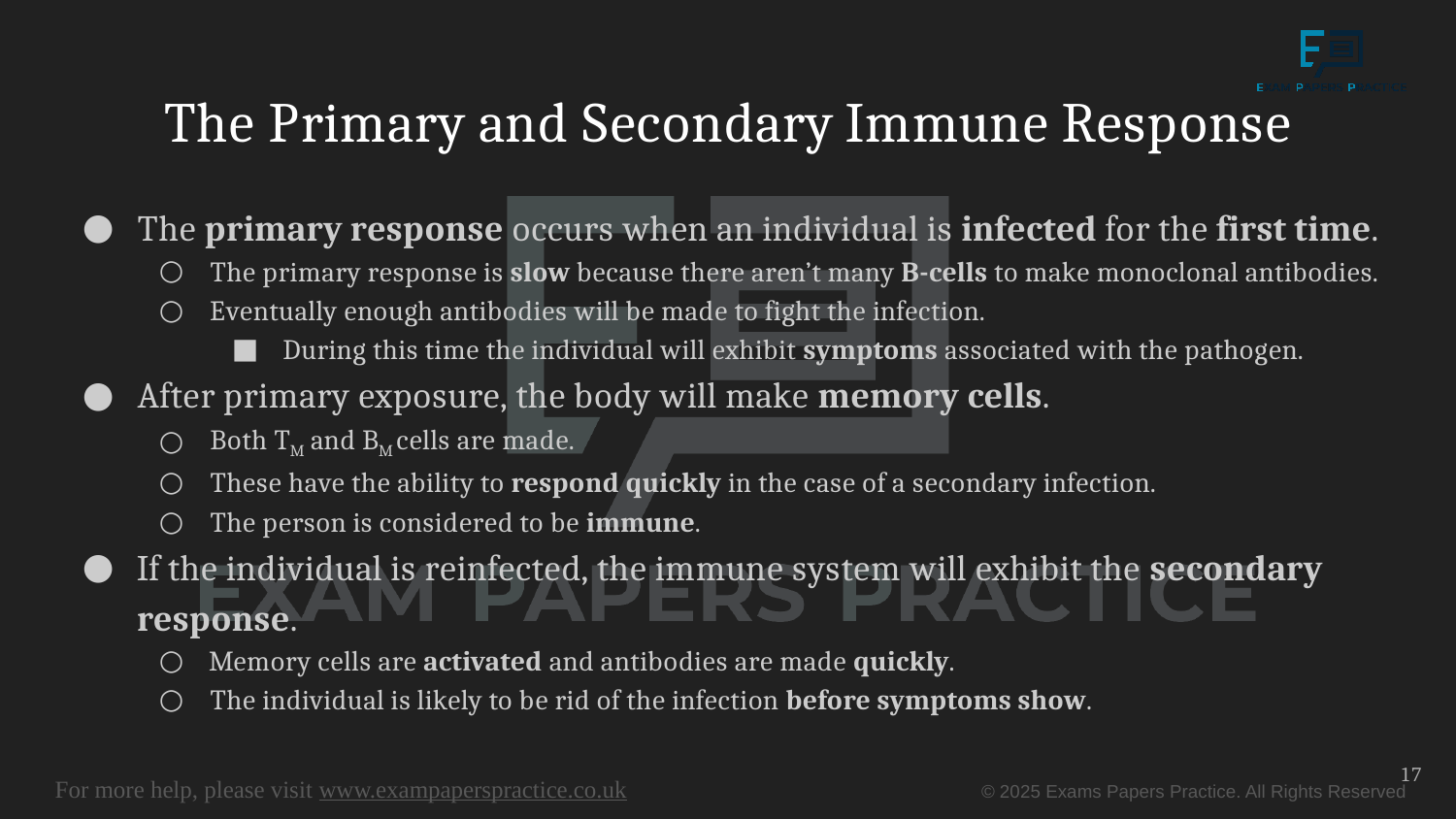

# The Primary and Secondary Immune Response

The primary response occurs when an individual is infected for the first time.
The primary response is slow because there aren’t many B-cells to make monoclonal antibodies.
Eventually enough antibodies will be made to fight the infection.
During this time the individual will exhibit symptoms associated with the pathogen.
After primary exposure, the body will make memory cells.
Both TM and BM cells are made.
These have the ability to respond quickly in the case of a secondary infection.
The person is considered to be immune.
If the individual is reinfected, the immune system will exhibit the secondary response.
Memory cells are activated and antibodies are made quickly.
The individual is likely to be rid of the infection before symptoms show.
17